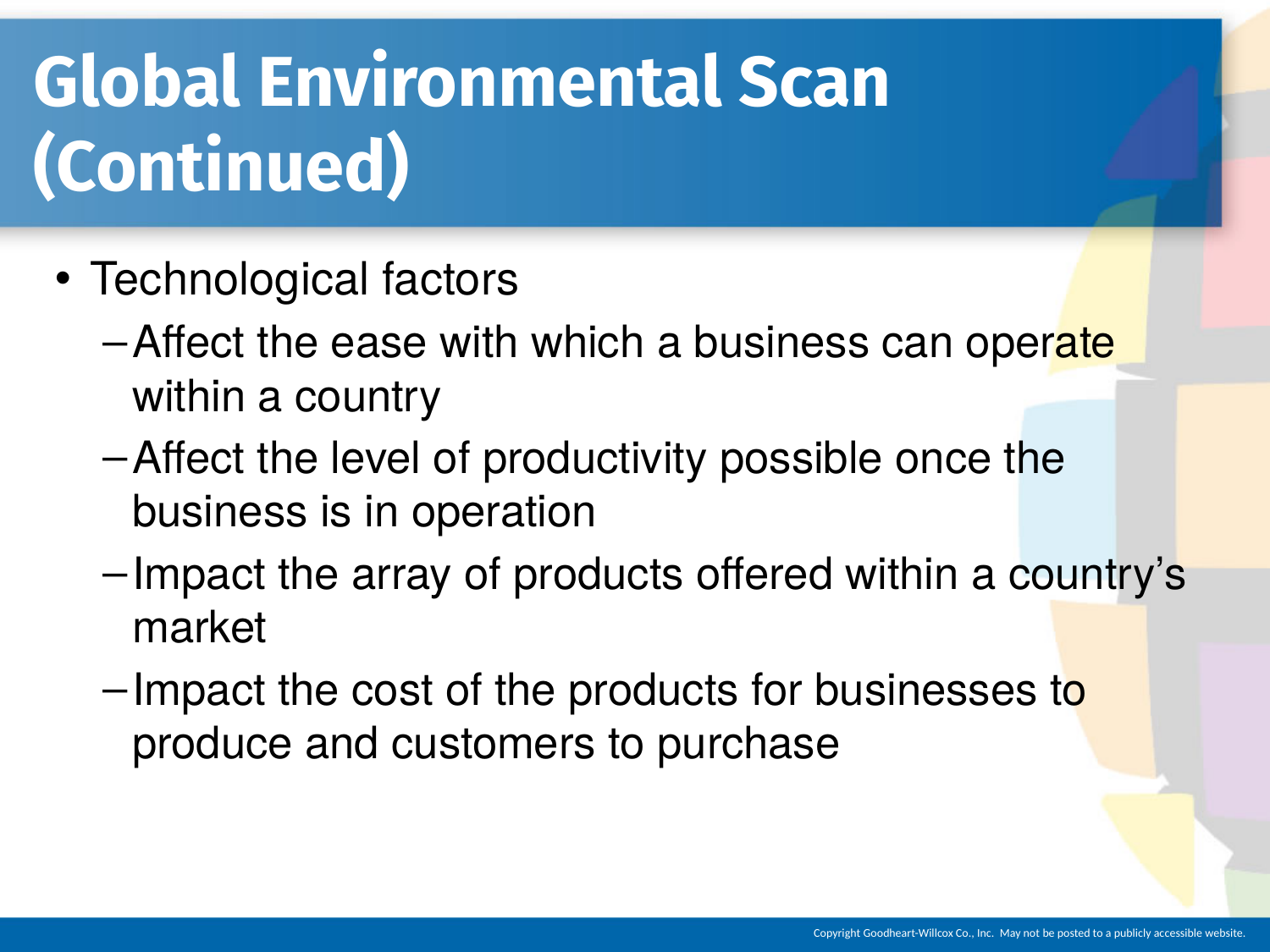

# Global Environmental Scan (Continued)
Technological factors
Affect the ease with which a business can operate within a country
Affect the level of productivity possible once the business is in operation
Impact the array of products offered within a country’s market
Impact the cost of the products for businesses to produce and customers to purchase